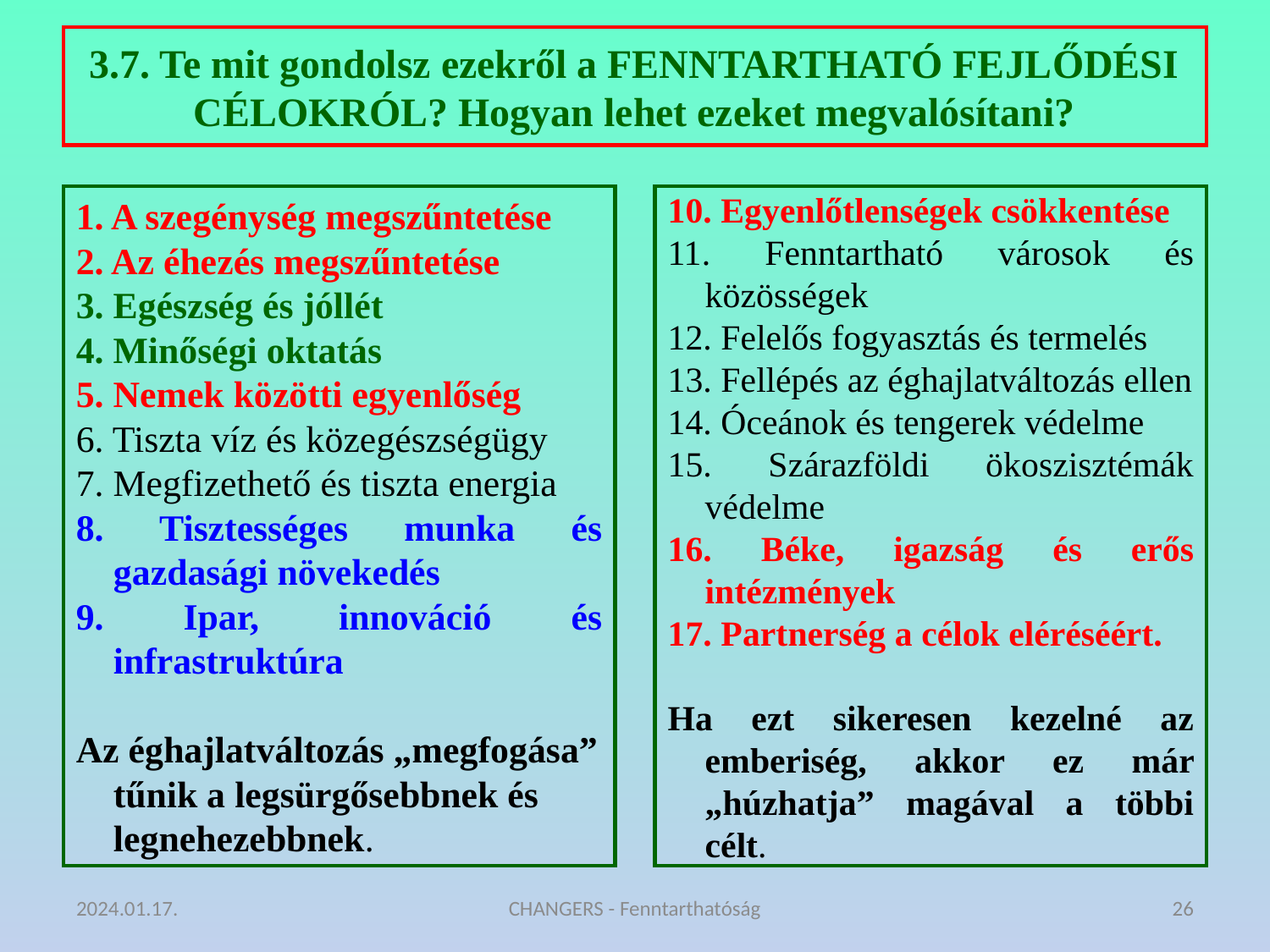

# 3.7. Te mit gondolsz ezekről a FENNTARTHATÓ FEJLŐDÉSI CÉLOKRÓL? Hogyan lehet ezeket megvalósítani?
1. A szegénység megszűntetése
2. Az éhezés megszűntetése
3. Egészség és jóllét
4. Minőségi oktatás
5. Nemek közötti egyenlőség
6. Tiszta víz és közegészségügy
7. Megfizethető és tiszta energia
8. Tisztességes munka és gazdasági növekedés
9. Ipar, innováció és infrastruktúra

Az éghajlatváltozás „megfogása” tűnik a legsürgősebbnek és legnehezebbnek.
10. Egyenlőtlenségek csökkentése
11. Fenntartható városok és közösségek
12. Felelős fogyasztás és termelés
13. Fellépés az éghajlatváltozás ellen
14. Óceánok és tengerek védelme
15. Szárazföldi ökoszisztémák védelme
16. Béke, igazság és erős intézmények
17. Partnerség a célok eléréséért.

Ha ezt sikeresen kezelné az emberiség, akkor ez már „húzhatja” magával a többi célt.
2024.01.17.
CHANGERS - Fenntarthatóság
26